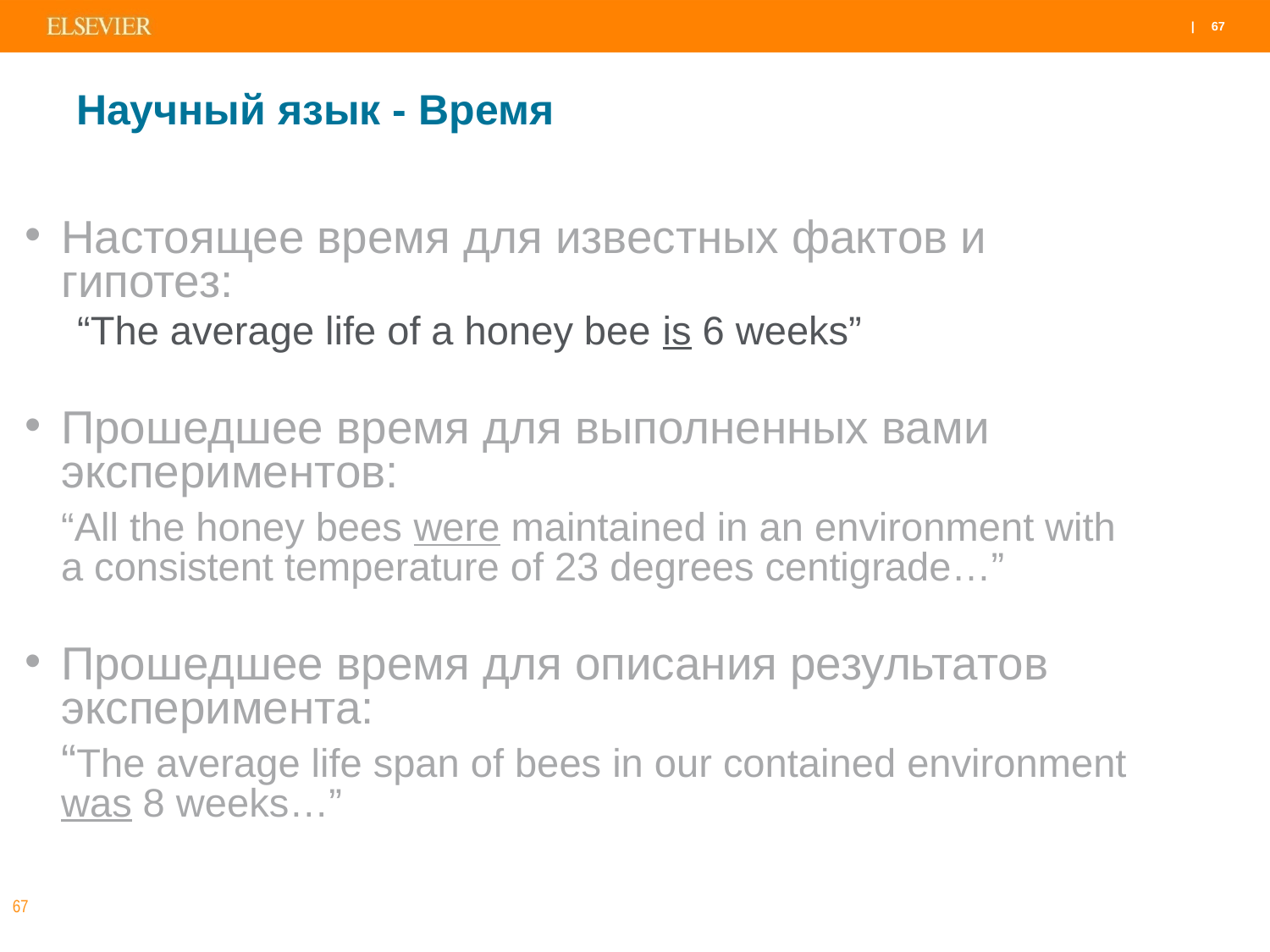

# Научный язык - Время
Настоящее время для известных фактов и гипотез:
“The average life of a honey bee is 6 weeks”

Прошедшее время для выполненных вами экспериментов:
	“All the honey bees were maintained in an environment with a consistent temperature of 23 degrees centigrade…”

Прошедшее время для описания результатов эксперимента:
	“The average life span of bees in our contained environment was 8 weeks…”
67